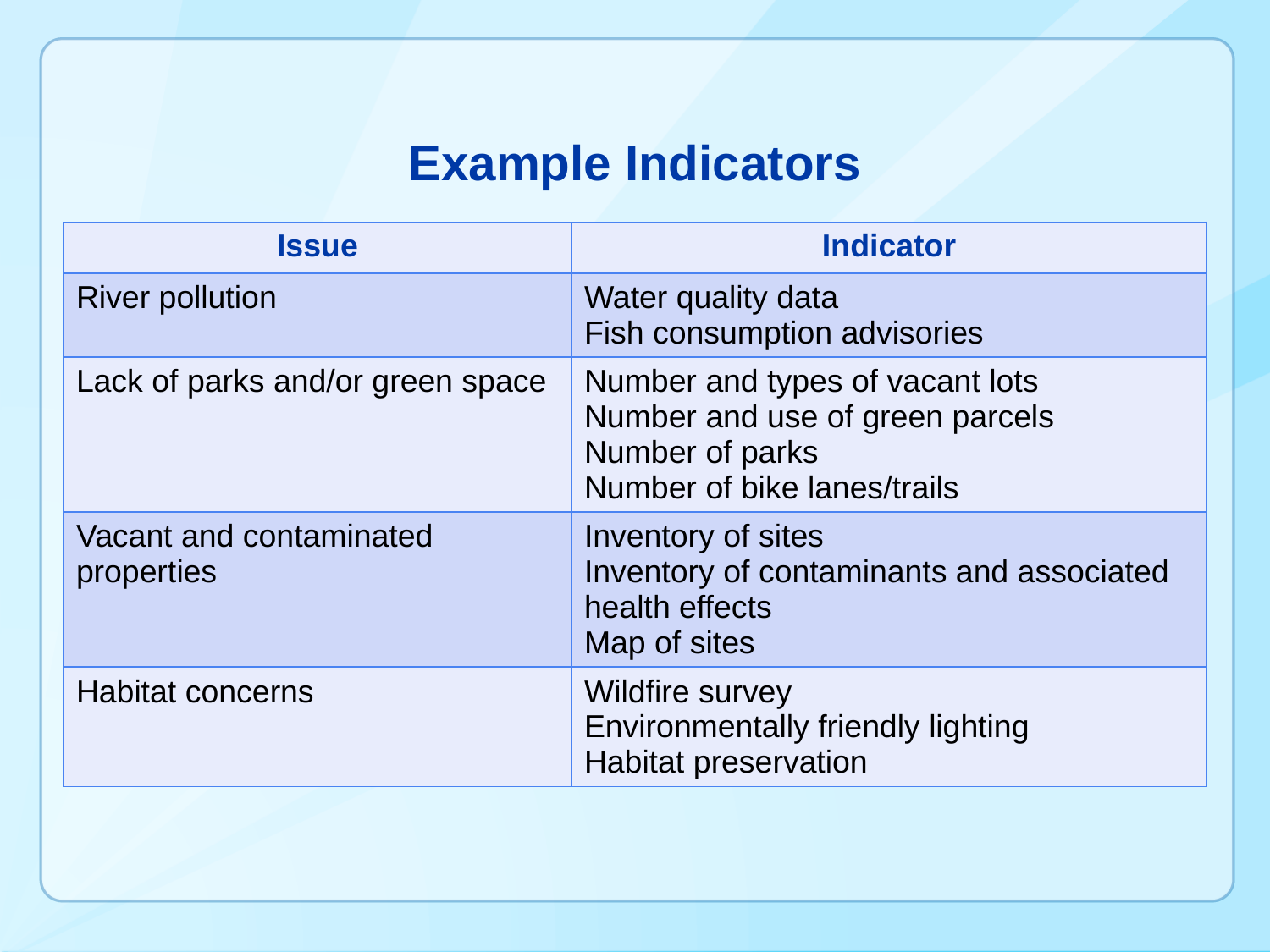

# Example Indicators
| Issue | Indicator |
| --- | --- |
| River pollution | Water quality data Fish consumption advisories |
| Lack of parks and/or green space | Number and types of vacant lots Number and use of green parcels Number of parks Number of bike lanes/trails |
| Vacant and contaminated properties | Inventory of sites Inventory of contaminants and associated health effects Map of sites |
| Habitat concerns | Wildfire survey Environmentally friendly lighting Habitat preservation |